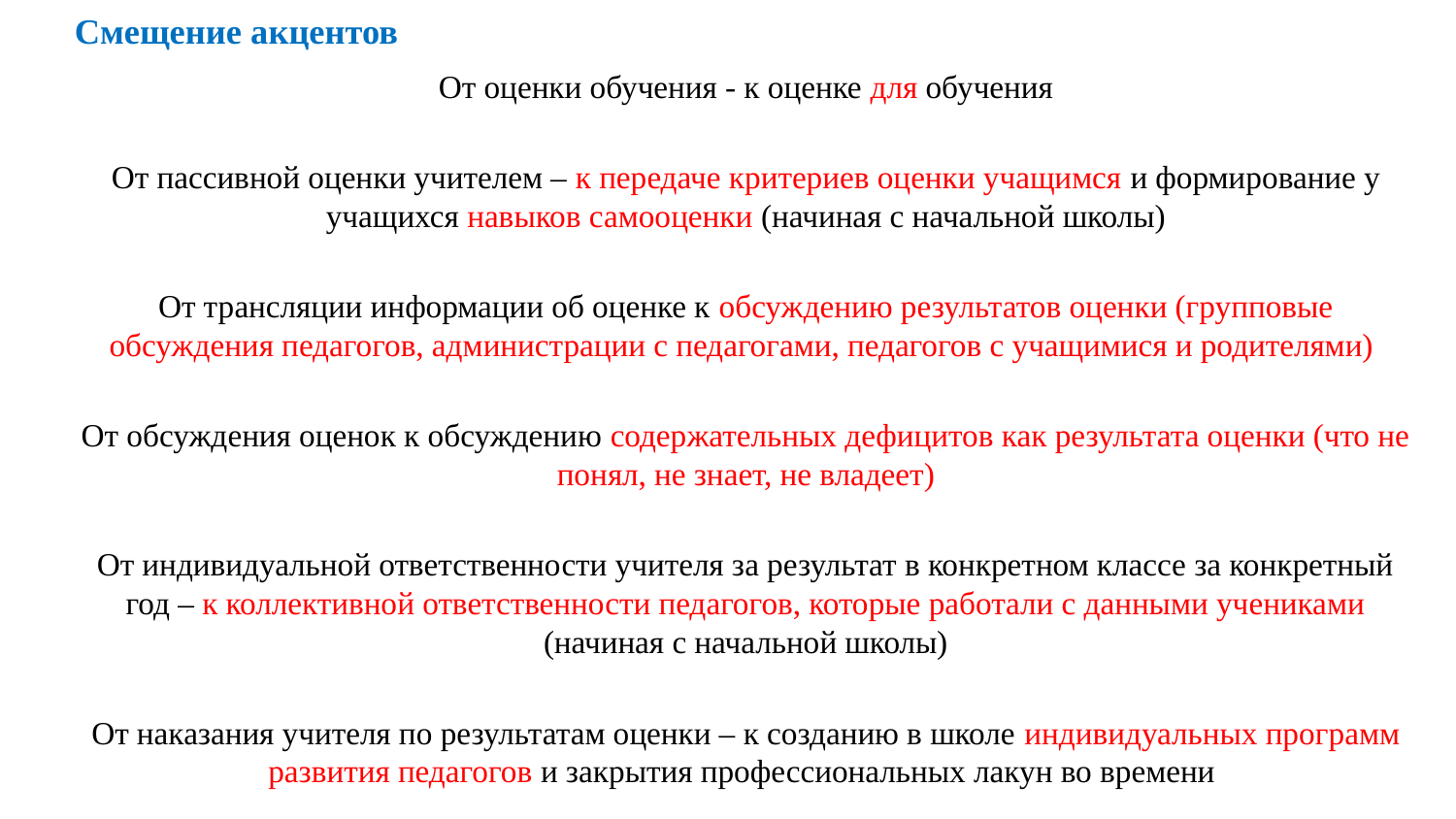

# Смещение акцентов
От оценки обучения - к оценке для обучения

От пассивной оценки учителем – к передаче критериев оценки учащимся и формирование у учащихся навыков самооценки (начиная с начальной школы)

От трансляции информации об оценке к обсуждению результатов оценки (групповые обсуждения педагогов, администрации с педагогами, педагогов с учащимися и родителями)

От обсуждения оценок к обсуждению содержательных дефицитов как результата оценки (что не понял, не знает, не владеет)

От индивидуальной ответственности учителя за результат в конкретном классе за конкретный год – к коллективной ответственности педагогов, которые работали с данными учениками (начиная с начальной школы)

От наказания учителя по результатам оценки – к созданию в школе индивидуальных программ развития педагогов и закрытия профессиональных лакун во времени